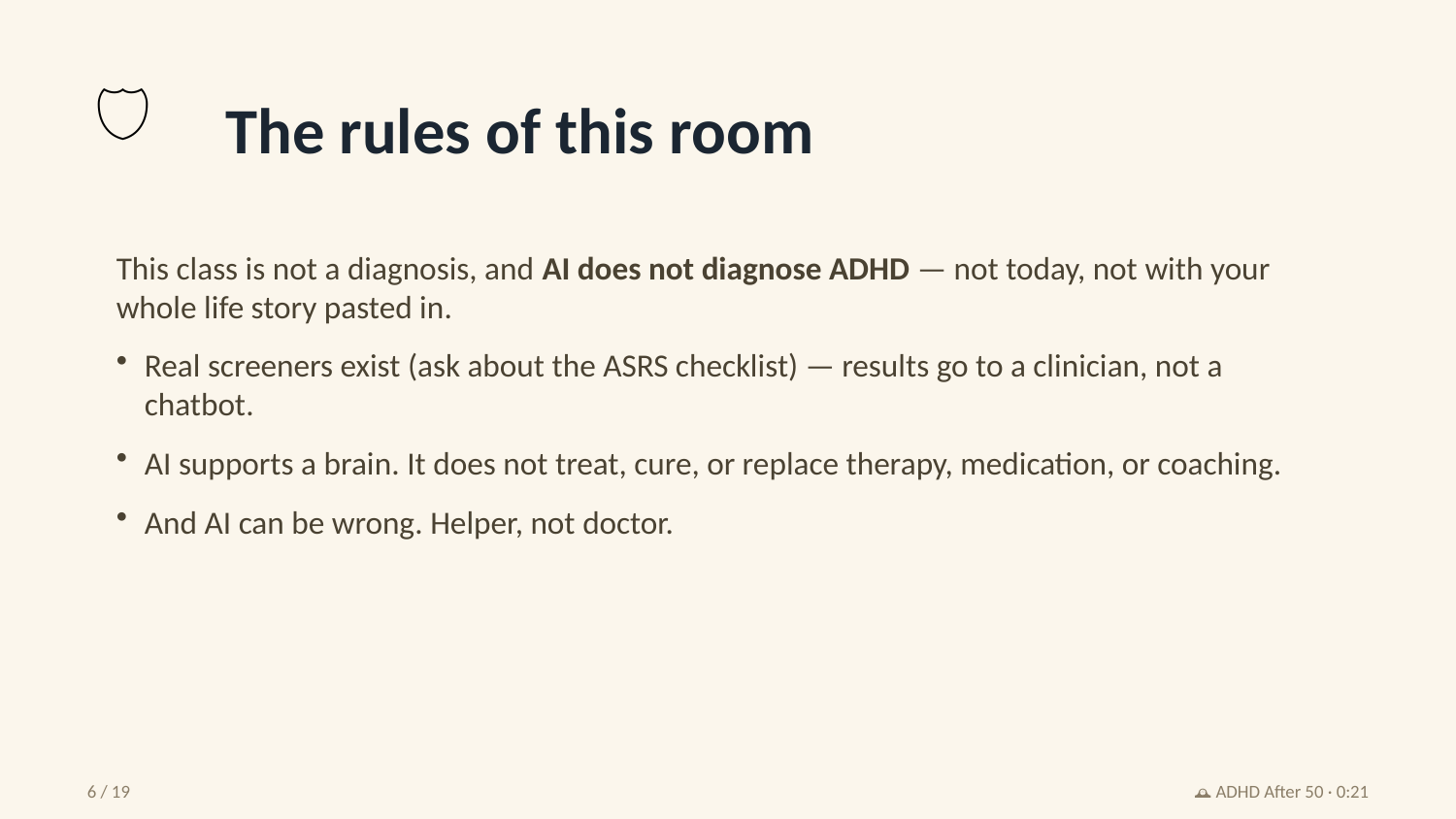

🛡️
The rules of this room
This class is not a diagnosis, and AI does not diagnose ADHD — not today, not with your whole life story pasted in.
Real screeners exist (ask about the ASRS checklist) — results go to a clinician, not a chatbot.
AI supports a brain. It does not treat, cure, or replace therapy, medication, or coaching.
And AI can be wrong. Helper, not doctor.
6 / 19
🕰️ ADHD After 50 · 0:21